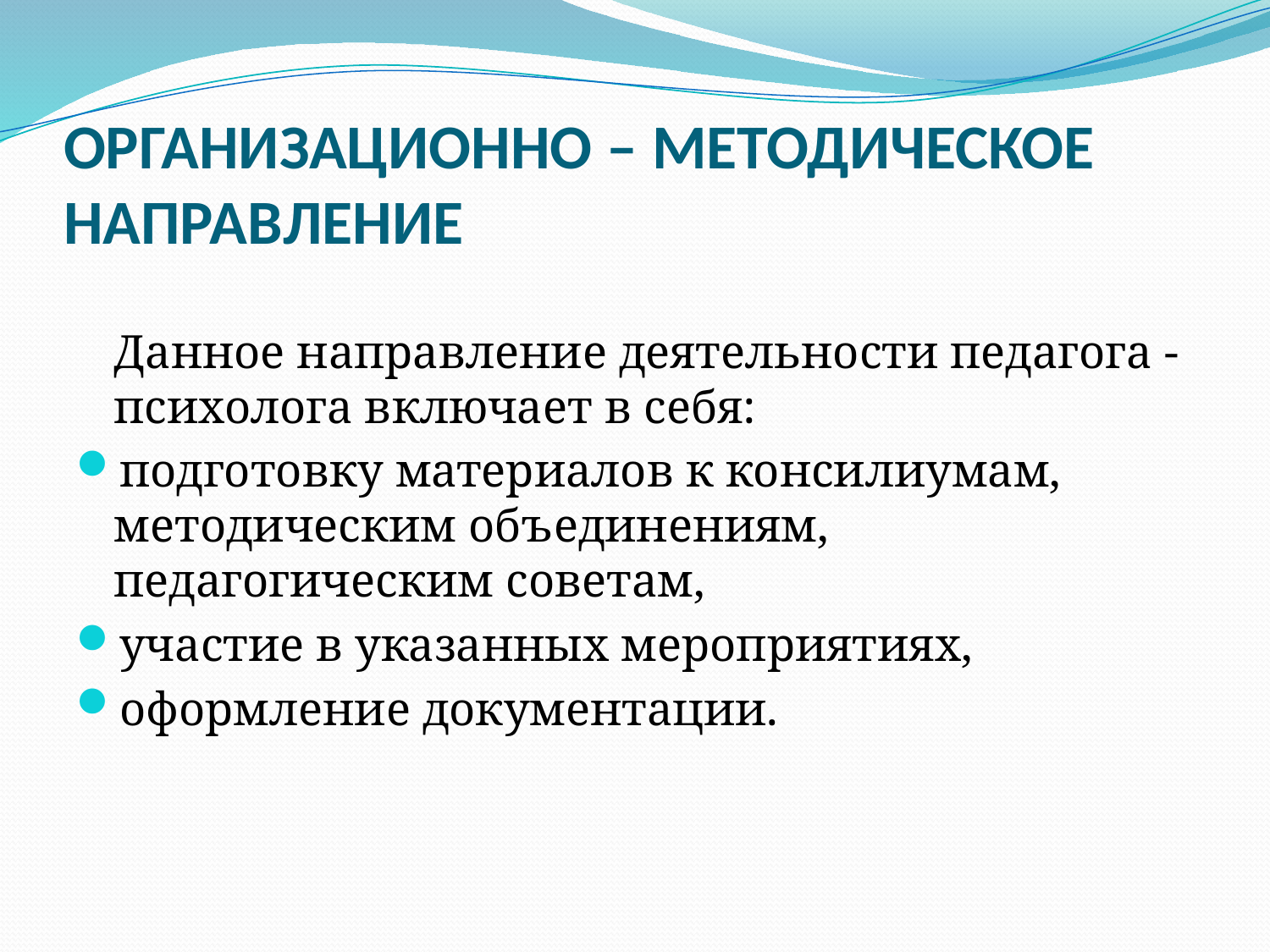

# ОРГАНИЗАЦИОННО – МЕТОДИЧЕСКОЕ НАПРАВЛЕНИЕ
	Данное направление деятельности педагога - психолога включает в себя:
подготовку материалов к консилиумам, методическим объединениям, педагогическим советам,
участие в указанных мероприятиях,
оформление документации.